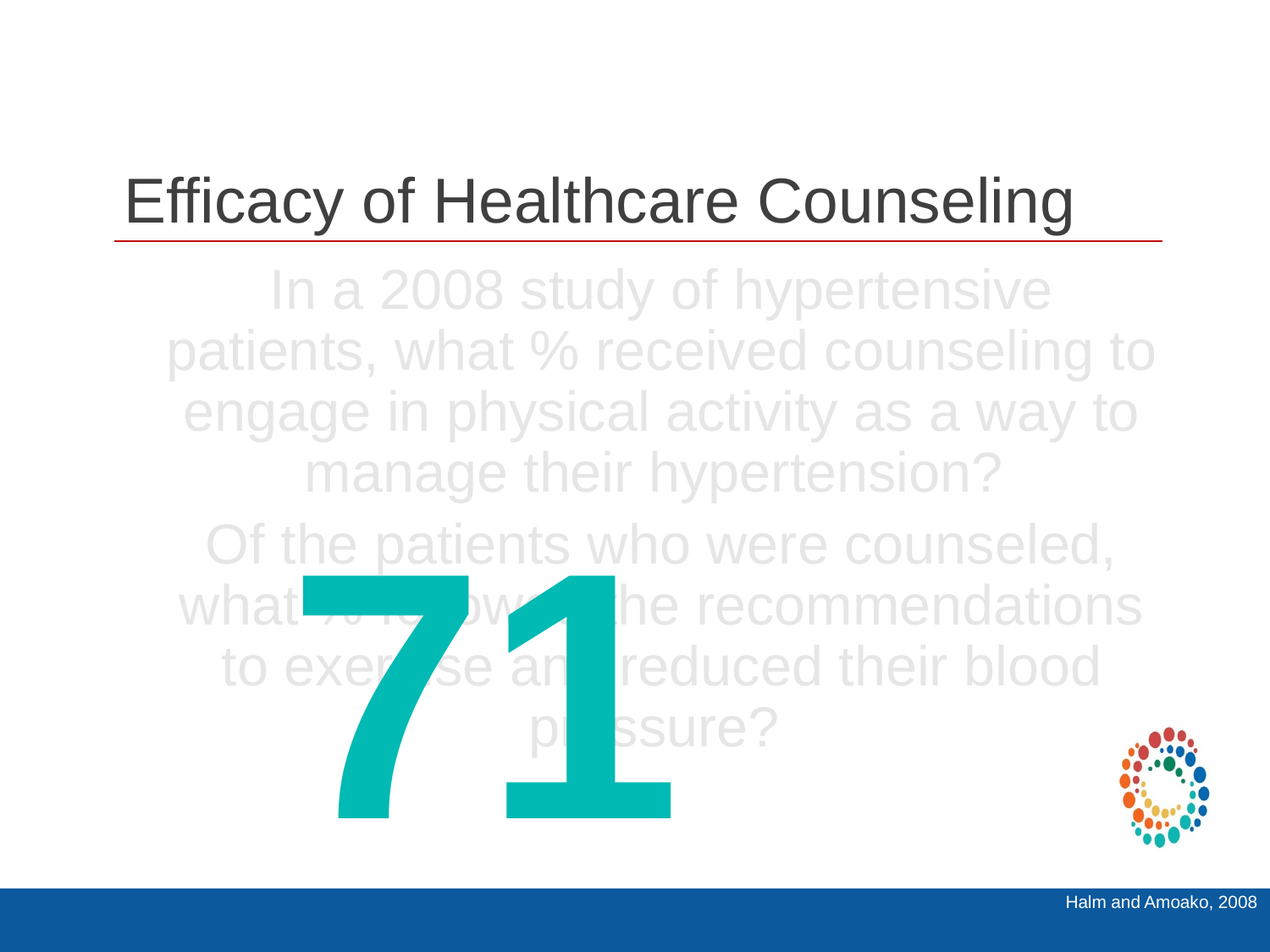

# Efficacy of Healthcare Counseling
In a 2008 study of hypertensive patients, what % received counseling to engage in physical activity as a way to manage their hypertension?
Of the patients who were counseled, what % followed the recommendations to exercise and reduced their blood pressure?

71%
Halm and Amoako, 2008